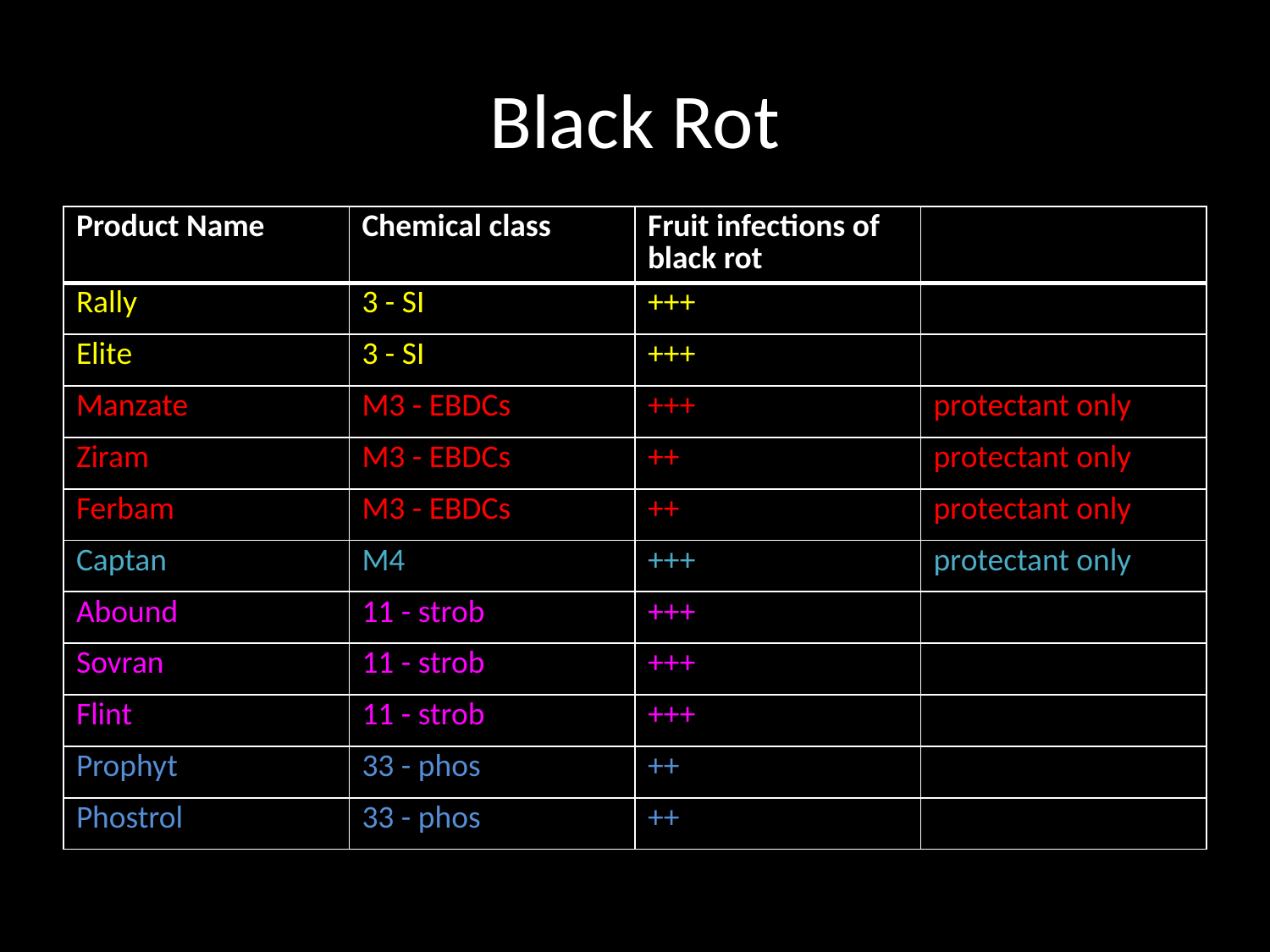

# Black Rot
| Product Name | Chemical class | Fruit infections of black rot |  |
| --- | --- | --- | --- |
| Rally | 3 - SI | +++ |  |
| Elite | 3 - SI | +++ |  |
| Manzate | M3 - EBDCs | +++ | protectant only |
| Ziram | M3 - EBDCs | ++ | protectant only |
| Ferbam | M3 - EBDCs | ++ | protectant only |
| Captan | M4 | +++ | protectant only |
| Abound | 11 - strob | +++ |  |
| Sovran | 11 - strob | +++ |  |
| Flint | 11 - strob | +++ |  |
| Prophyt | 33 - phos | ++ |  |
| Phostrol | 33 - phos | ++ |  |